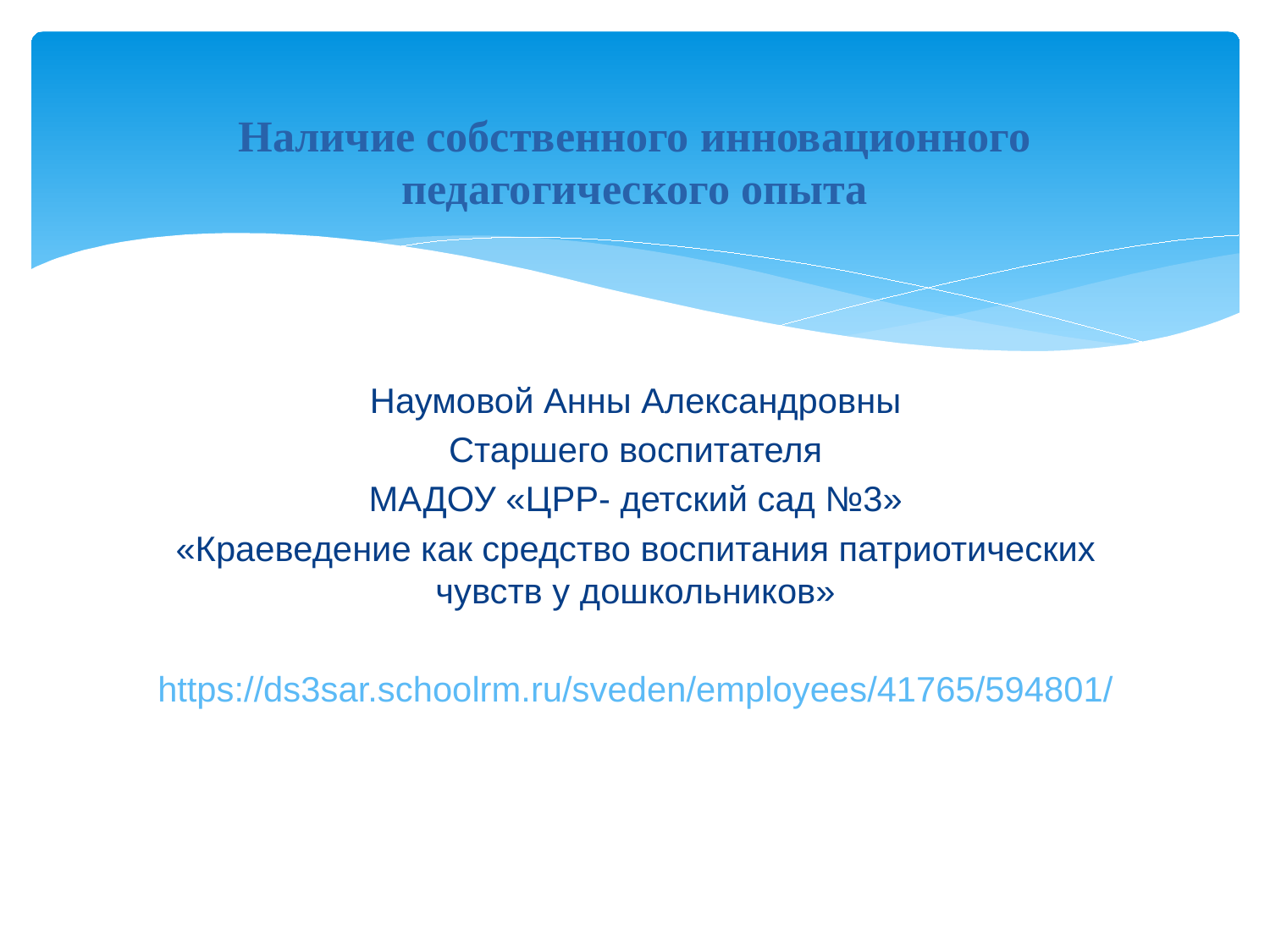

# Наличие собственного инновационного педагогического опыта
Наумовой Анны Александровны
Старшего воспитателя
МАДОУ «ЦРР- детский сад №3»
«Краеведение как средство воспитания патриотических чувств у дошкольников»

https://ds3sar.schoolrm.ru/sveden/employees/41765/594801/